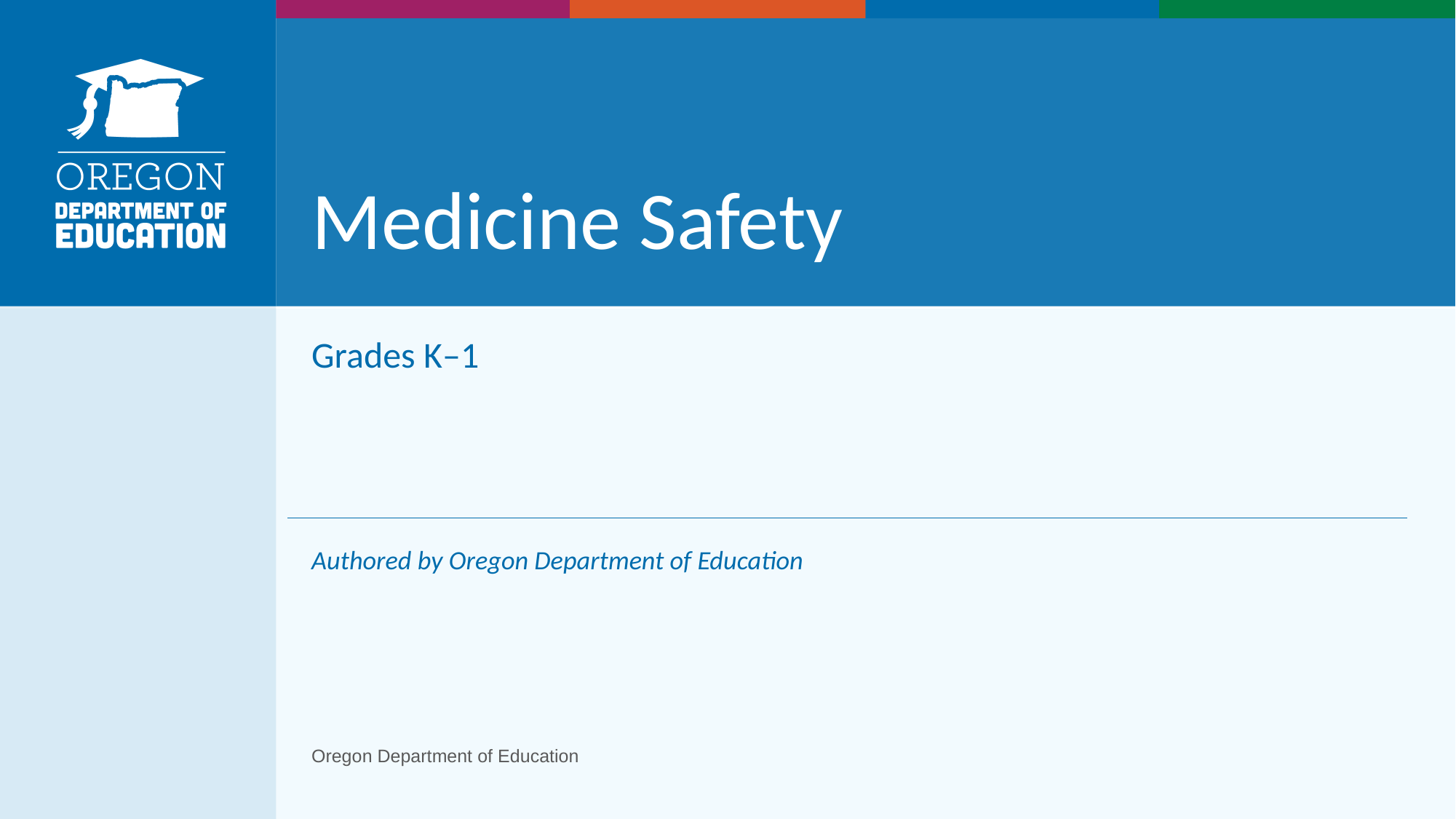

# Medicine Safety
Grades K–1
Authored by Oregon Department of Education
Oregon Department of Education